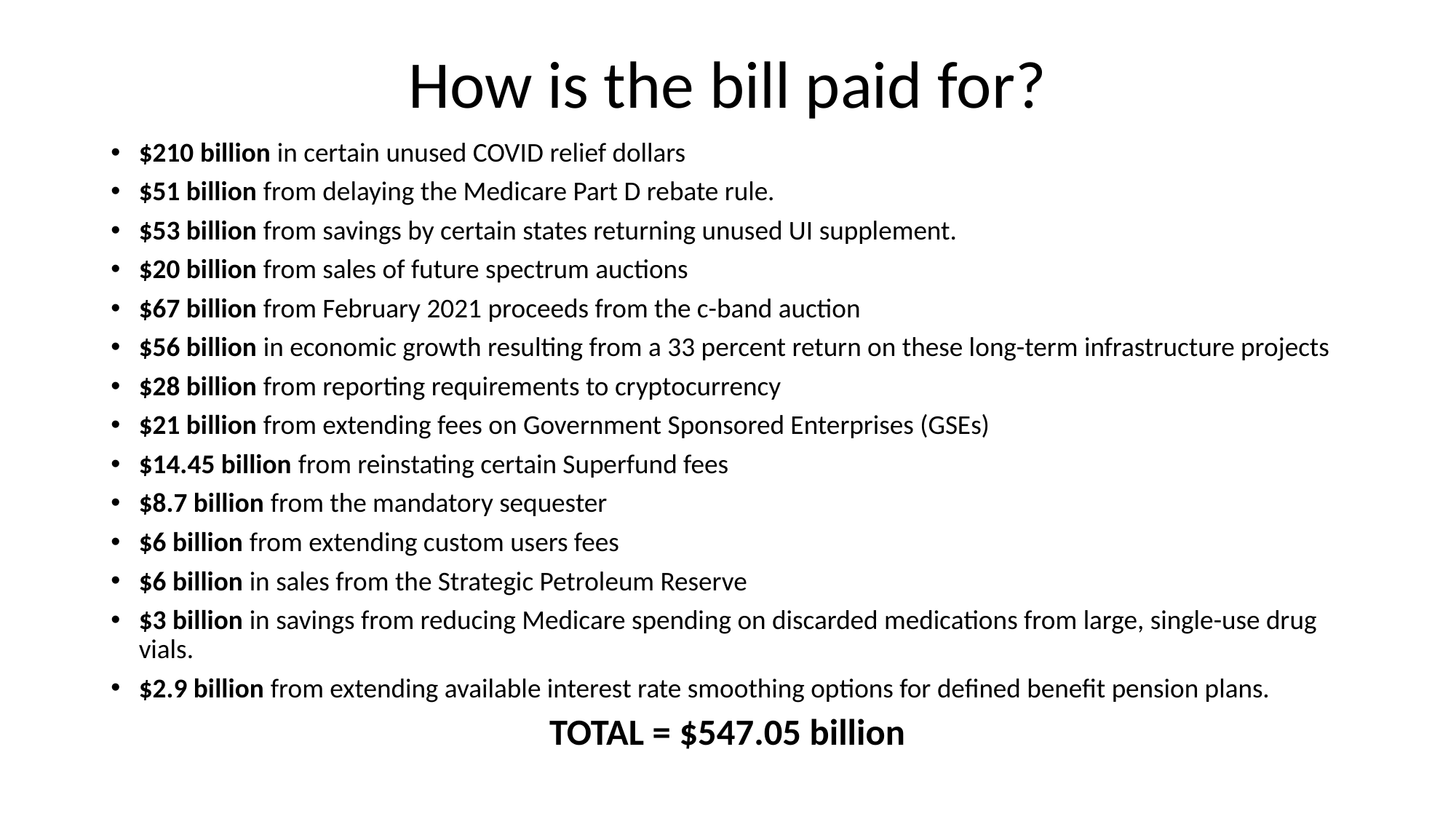

# How is the bill paid for?
$210 billion in certain unused COVID relief dollars
$51 billion from delaying the Medicare Part D rebate rule.
$53 billion from savings by certain states returning unused UI supplement.
$20 billion from sales of future spectrum auctions
$67 billion from February 2021 proceeds from the c-band auction
$56 billion in economic growth resulting from a 33 percent return on these long-term infrastructure projects
$28 billion from reporting requirements to cryptocurrency
$21 billion from extending fees on Government Sponsored Enterprises (GSEs)
$14.45 billion from reinstating certain Superfund fees
$8.7 billion from the mandatory sequester
$6 billion from extending custom users fees
$6 billion in sales from the Strategic Petroleum Reserve
$3 billion in savings from reducing Medicare spending on discarded medications from large, single-use drug vials.
$2.9 billion from extending available interest rate smoothing options for defined benefit pension plans.
TOTAL = $547.05 billion